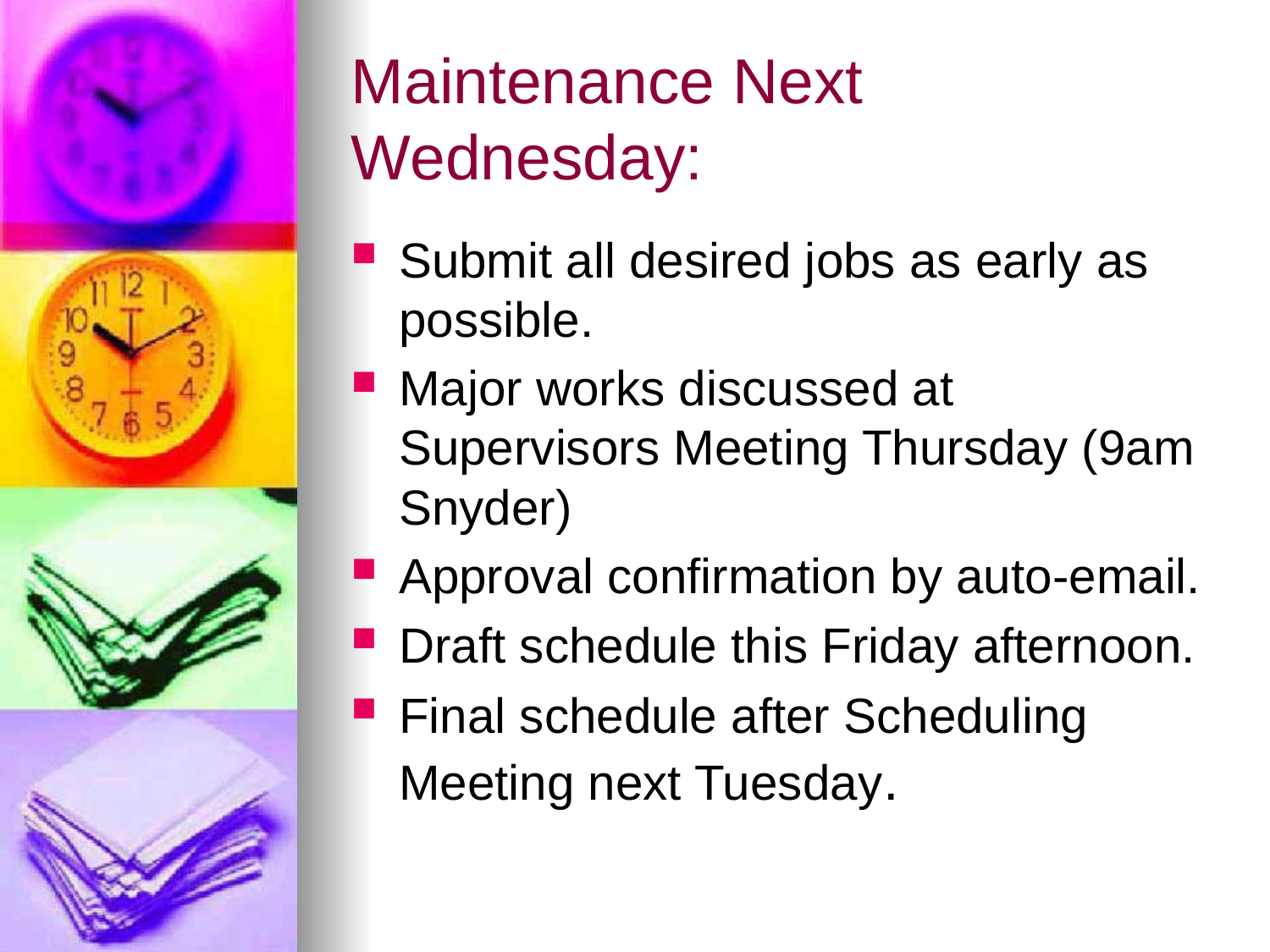

# Maintenance Next Wednesday:
Submit all desired jobs as early as possible.
Major works discussed at Supervisors Meeting Thursday (9am Snyder)
Approval confirmation by auto-email.
Draft schedule this Friday afternoon.
Final schedule after Scheduling Meeting next Tuesday.